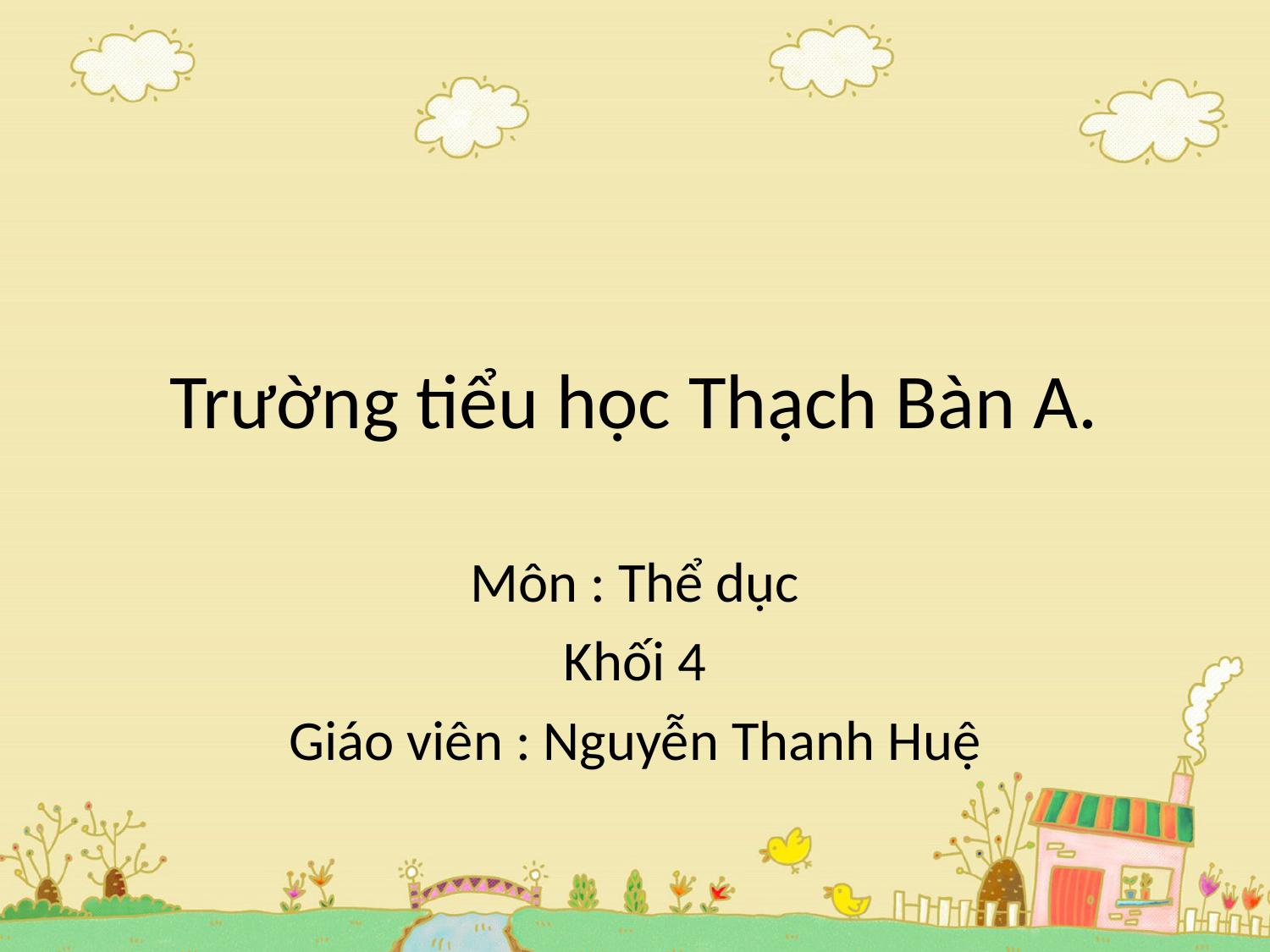

# Trường tiểu học Thạch Bàn A.
Môn : Thể dục
Khối 4
Giáo viên : Nguyễn Thanh Huệ